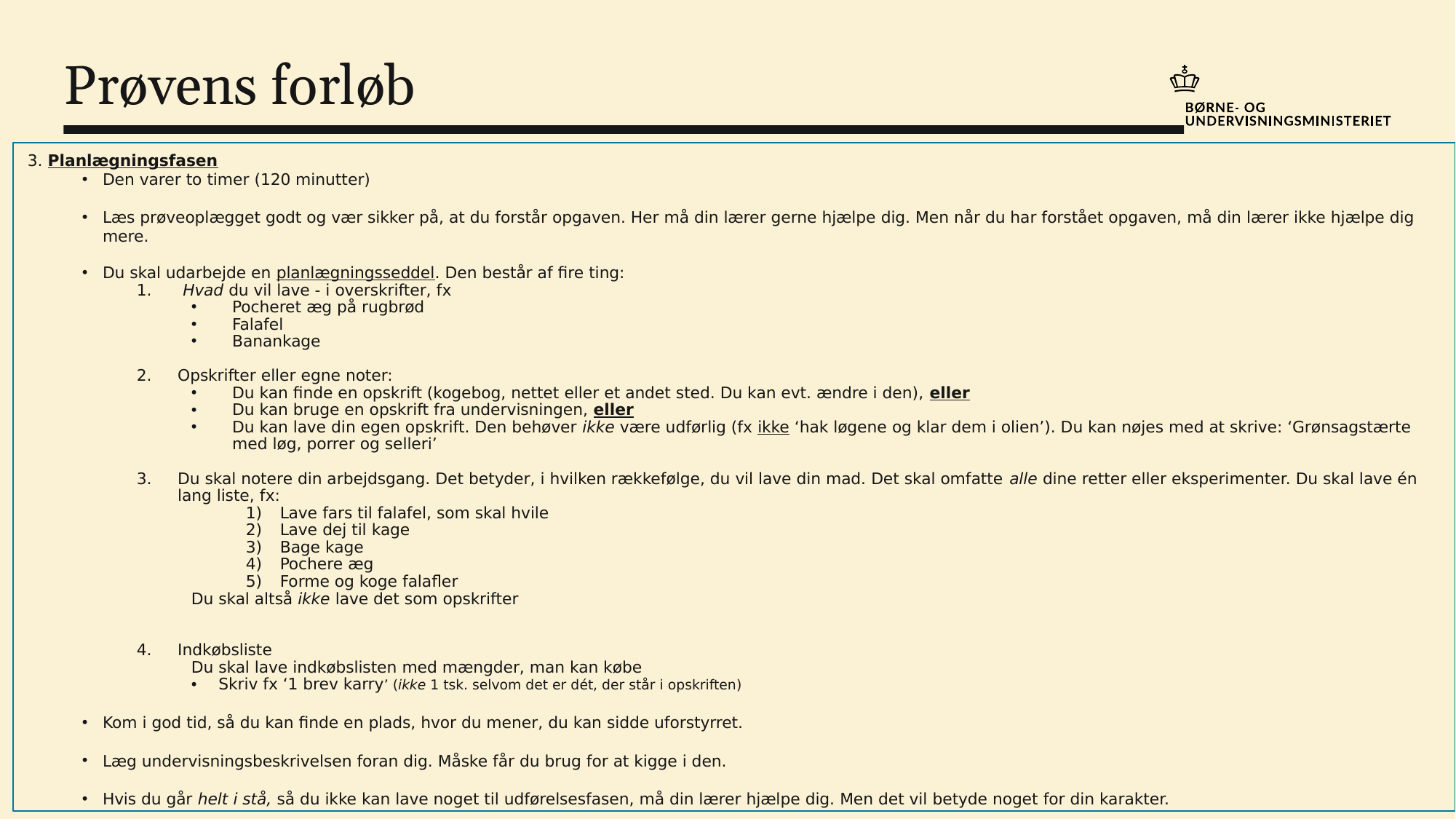

Prøvens forløb

3. Planlægningsfasen
Den varer to timer (120 minutter)

Læs prøveoplægget godt og vær sikker på, at du forstår opgaven. Her må din lærer gerne hjælpe dig. Men når du har forstået opgaven, må din lærer ikke hjælpe dig mere.

Du skal udarbejde en planlægningsseddel. Den består af fire ting:
 Hvad du vil lave - i overskrifter, fx
Pocheret æg på rugbrød
Falafel
Banankage

Opskrifter eller egne noter:
Du kan finde en opskrift (kogebog, nettet eller et andet sted. Du kan evt. ændre i den), eller
Du kan bruge en opskrift fra undervisningen, eller
Du kan lave din egen opskrift. Den behøver ikke være udførlig (fx ikke ‘hak løgene og klar dem i olien’). Du kan nøjes med at skrive: ‘Grønsagstærte med løg, porrer og selleri’

Du skal notere din arbejdsgang. Det betyder, i hvilken rækkefølge, du vil lave din mad. Det skal omfatte alle dine retter eller eksperimenter. Du skal lave én lang liste, fx:
Lave fars til falafel, som skal hvile
Lave dej til kage
Bage kage
Pochere æg
Forme og koge falafler
Du skal altså ikke lave det som opskrifter

Indkøbsliste
Du skal lave indkøbslisten med mængder, man kan købe
Skriv fx ‘1 brev karry’ (ikke 1 tsk. selvom det er dét, der står i opskriften)

Kom i god tid, så du kan finde en plads, hvor du mener, du kan sidde uforstyrret.

Læg undervisningsbeskrivelsen foran dig. Måske får du brug for at kigge i den.

Hvis du går helt i stå, så du ikke kan lave noget til udførelsesfasen, må din lærer hjælpe dig. Men det vil betyde noget for din karakter.